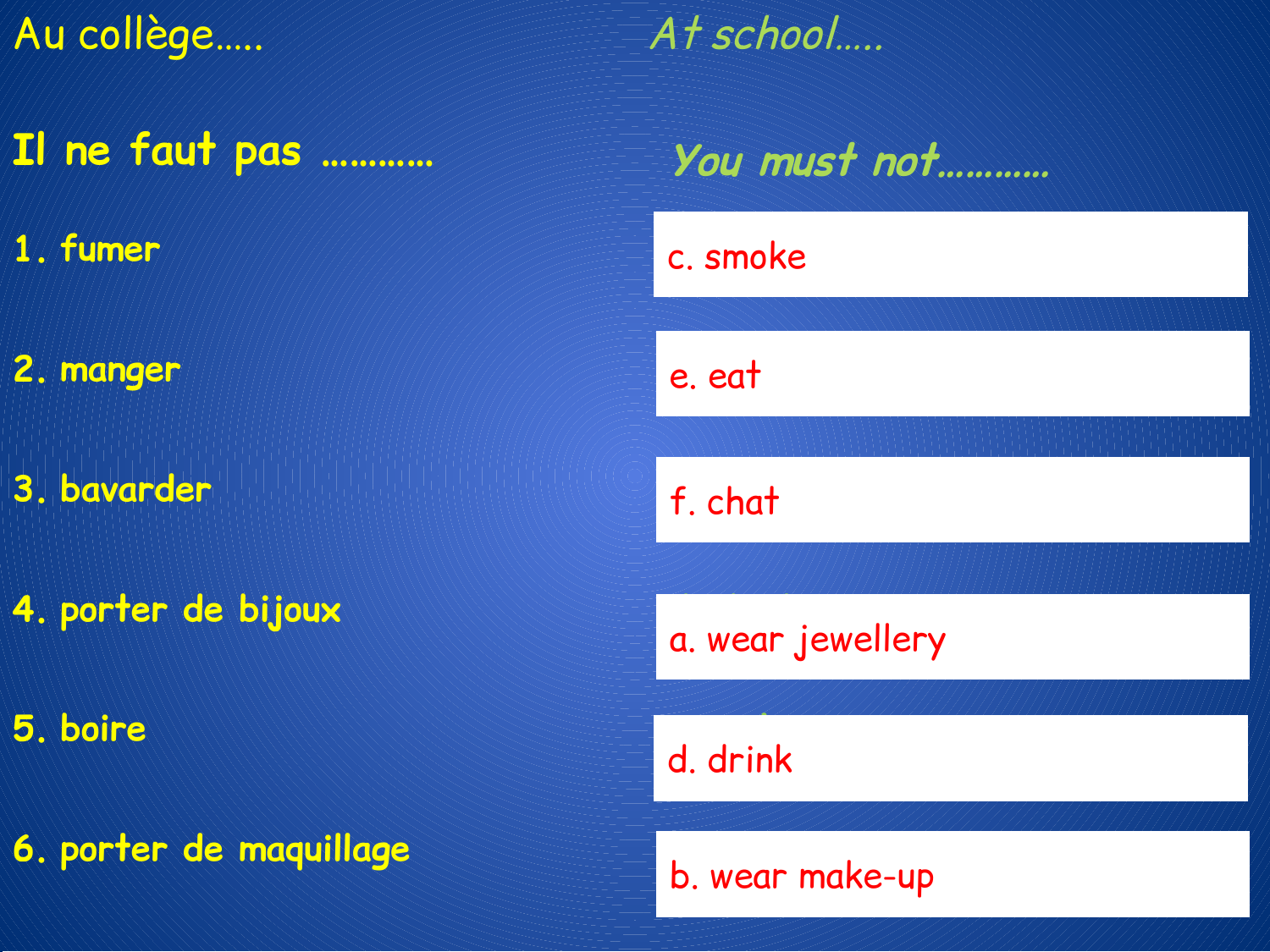

Au collège…..				At school…..
Il ne faut pas …………
You must not…………
c. smoke
fumer

2.	manger

3.	bavarder

porter de bijoux

boire

porter de maquillage
a.	wear jewellery

b.	wear make-up

c.	smoke

d.	drink

e.	eat

f.	chat

e. eat
f. chat
a. wear jewellery
d. drink
b. wear make-up
Match up the numbers
to the correct letters.
Click to check your answers.